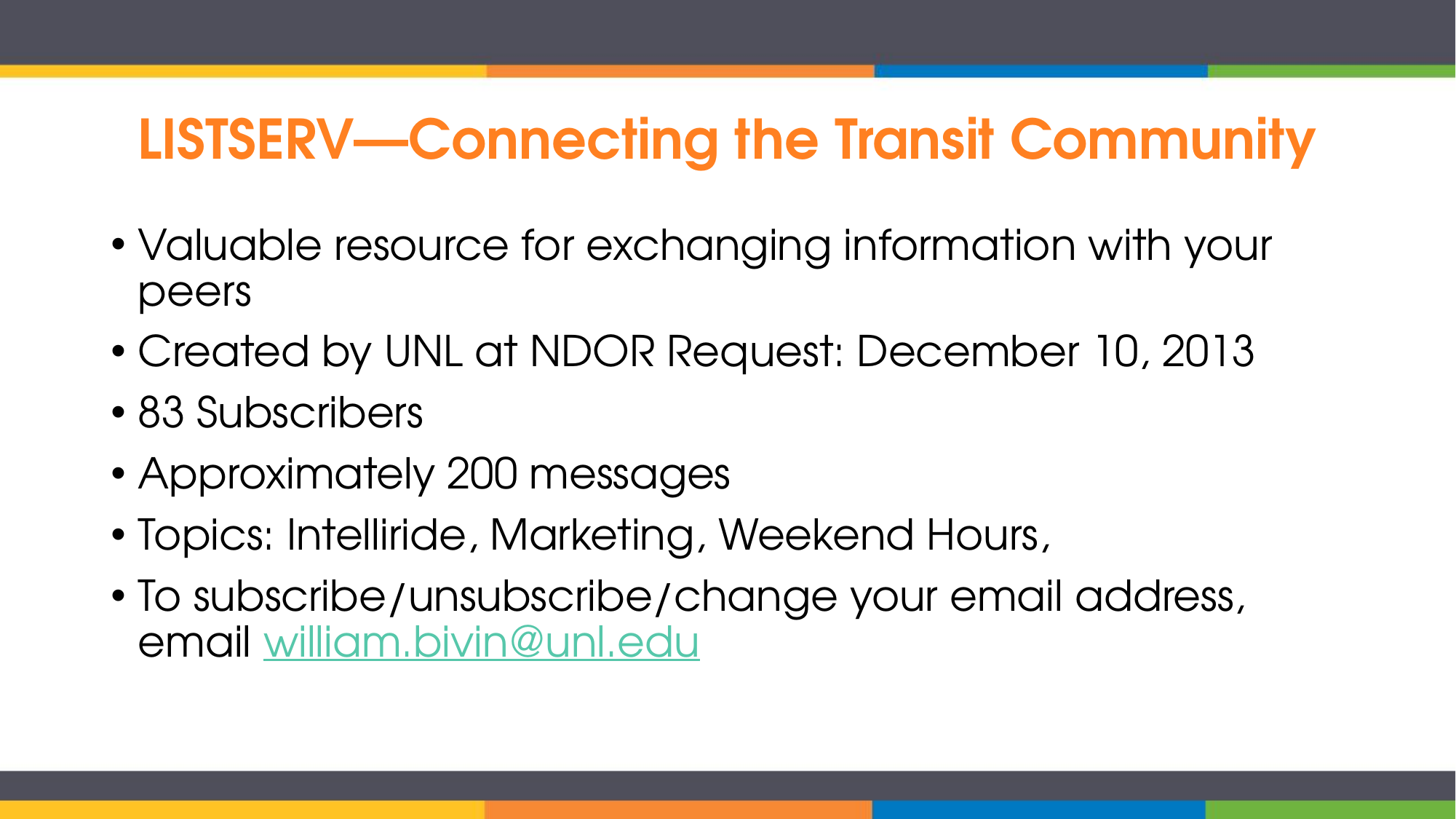

# LISTSERV—Connecting the Transit Community
Valuable resource for exchanging information with your peers
Created by UNL at NDOR Request: December 10, 2013
83 Subscribers
Approximately 200 messages
Topics: Intelliride, Marketing, Weekend Hours,
To subscribe/unsubscribe/change your email address, email william.bivin@unl.edu